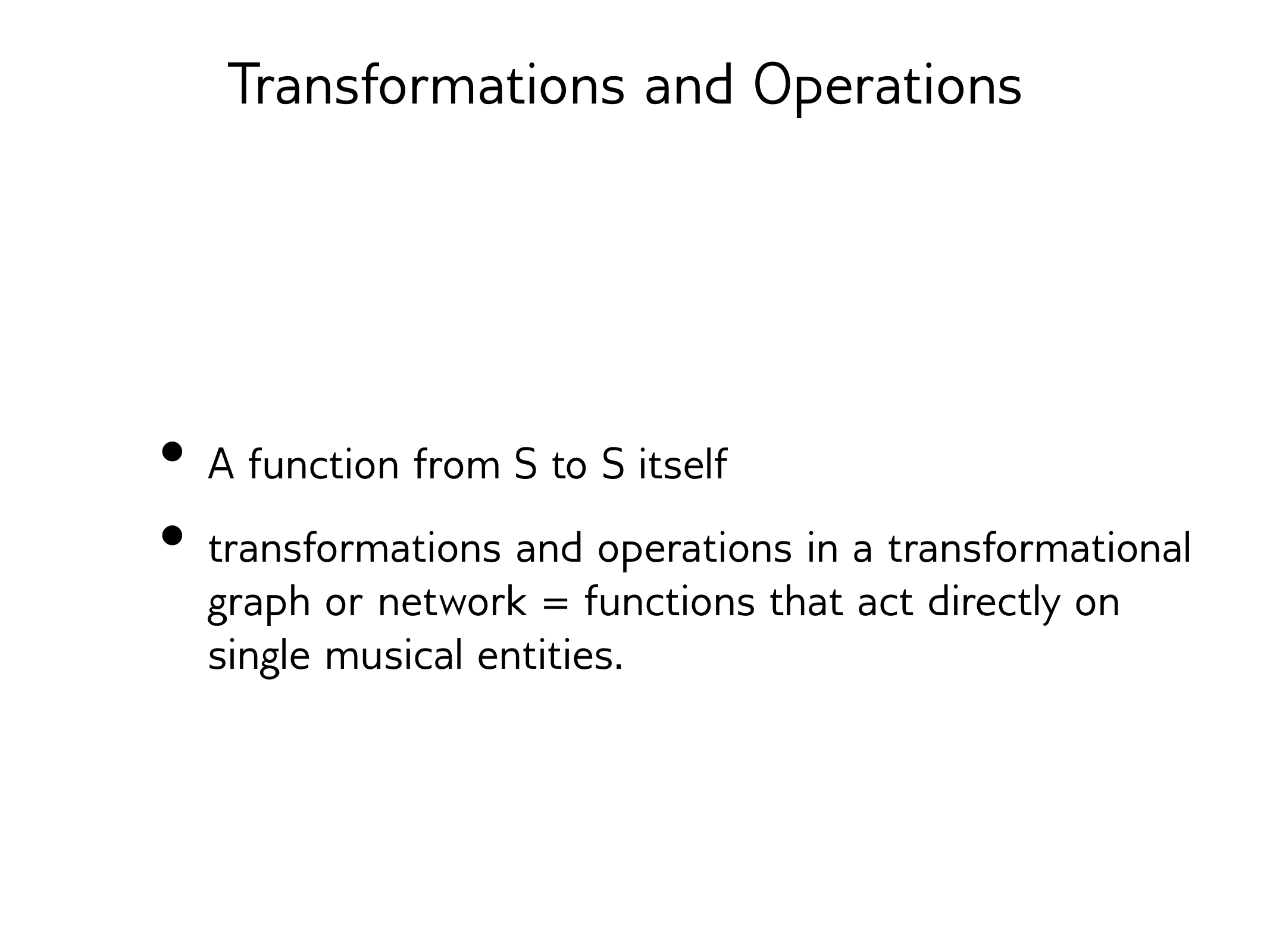

# Transformations and Operations
A function from S to S itself
transformations and operations in a transformational graph or network = functions that act directly on single musical entities.